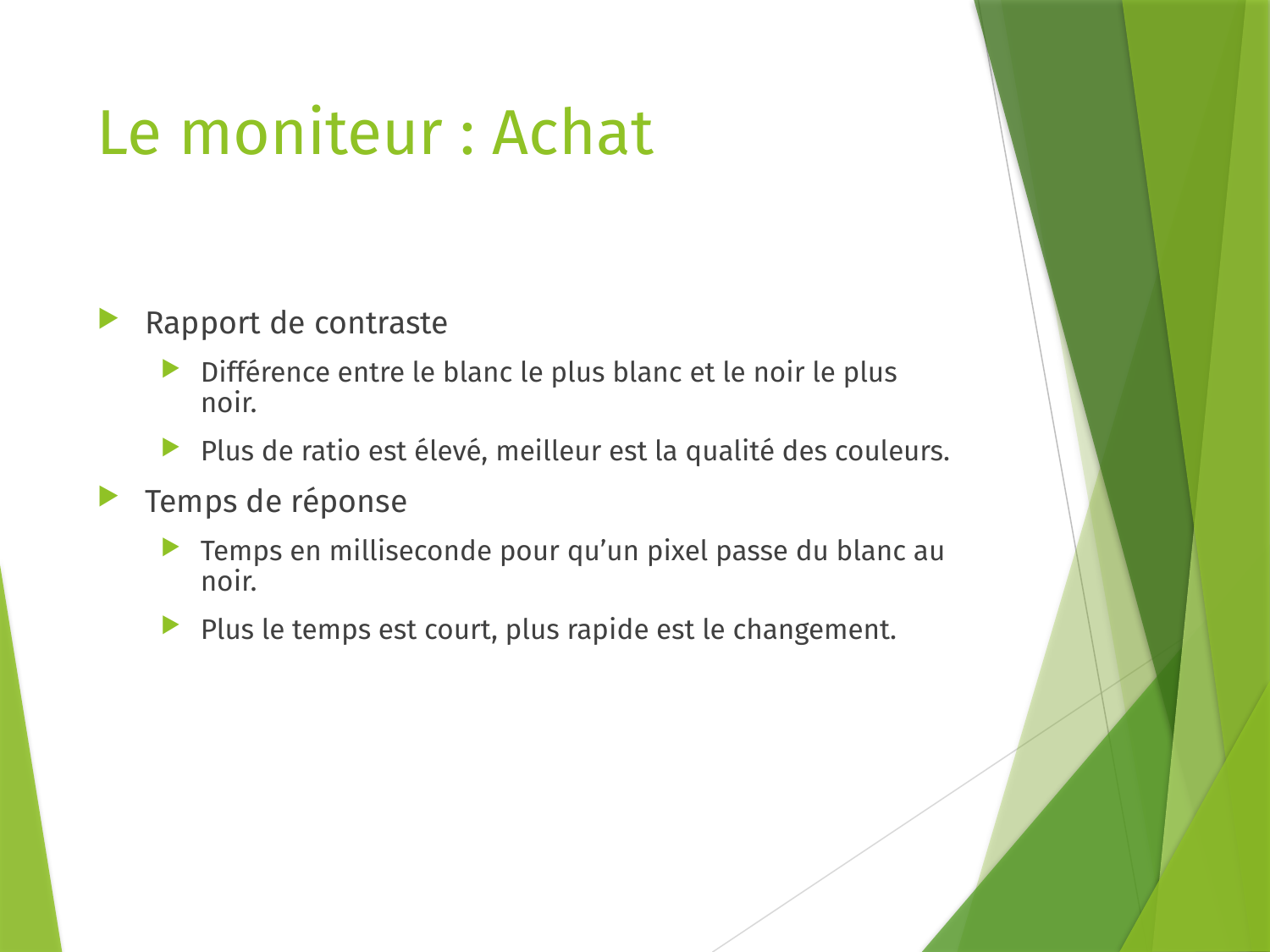

# Le moniteur : Achat
Rapport de contraste
Différence entre le blanc le plus blanc et le noir le plus noir.
Plus de ratio est élevé, meilleur est la qualité des couleurs.
Temps de réponse
Temps en milliseconde pour qu’un pixel passe du blanc au noir.
Plus le temps est court, plus rapide est le changement.